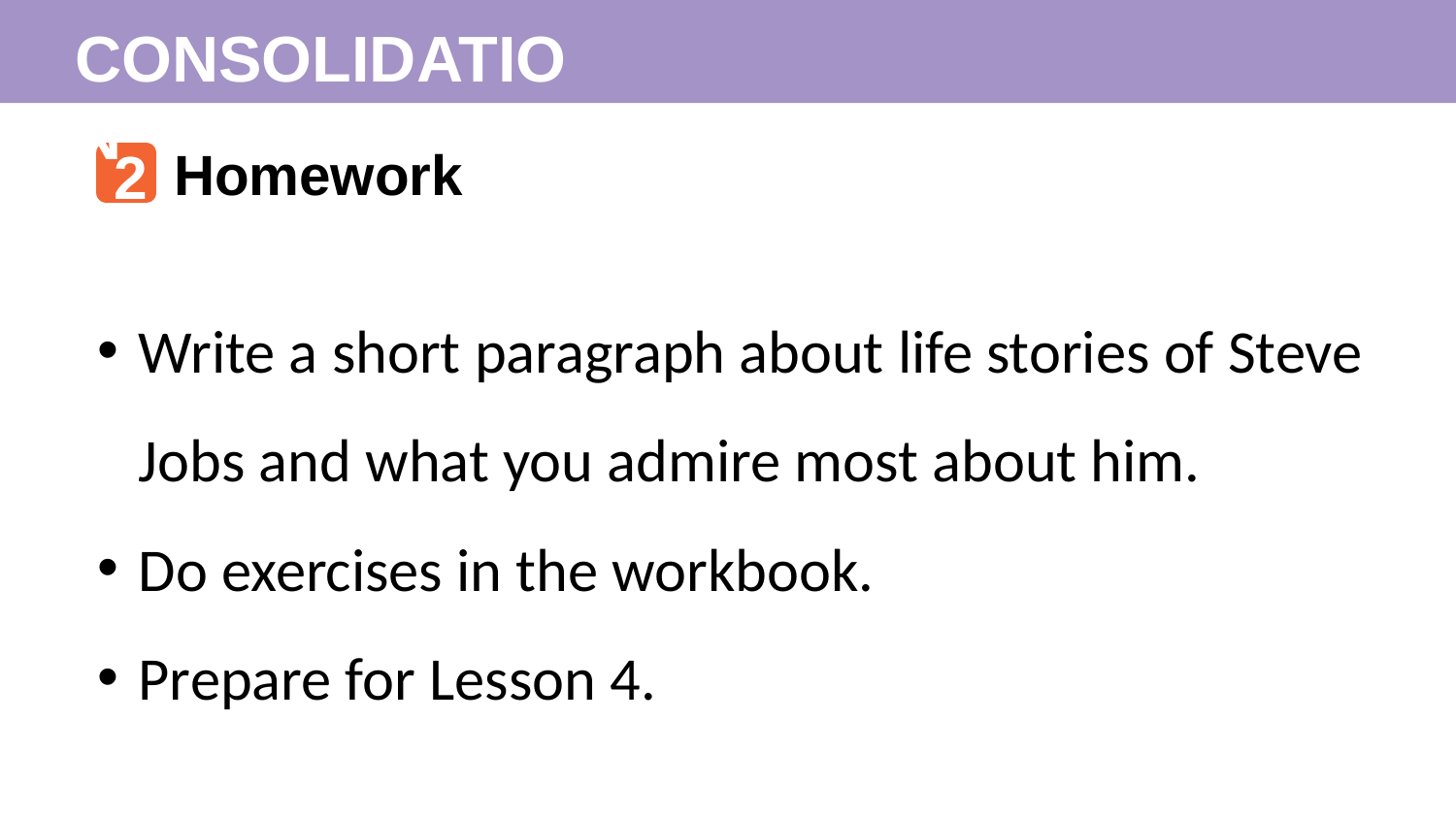

CONSOLIDATION
2
Homework

Write a short paragraph about life stories of Steve Jobs and what you admire most about him.
Do exercises in the workbook.
Prepare for Lesson 4.